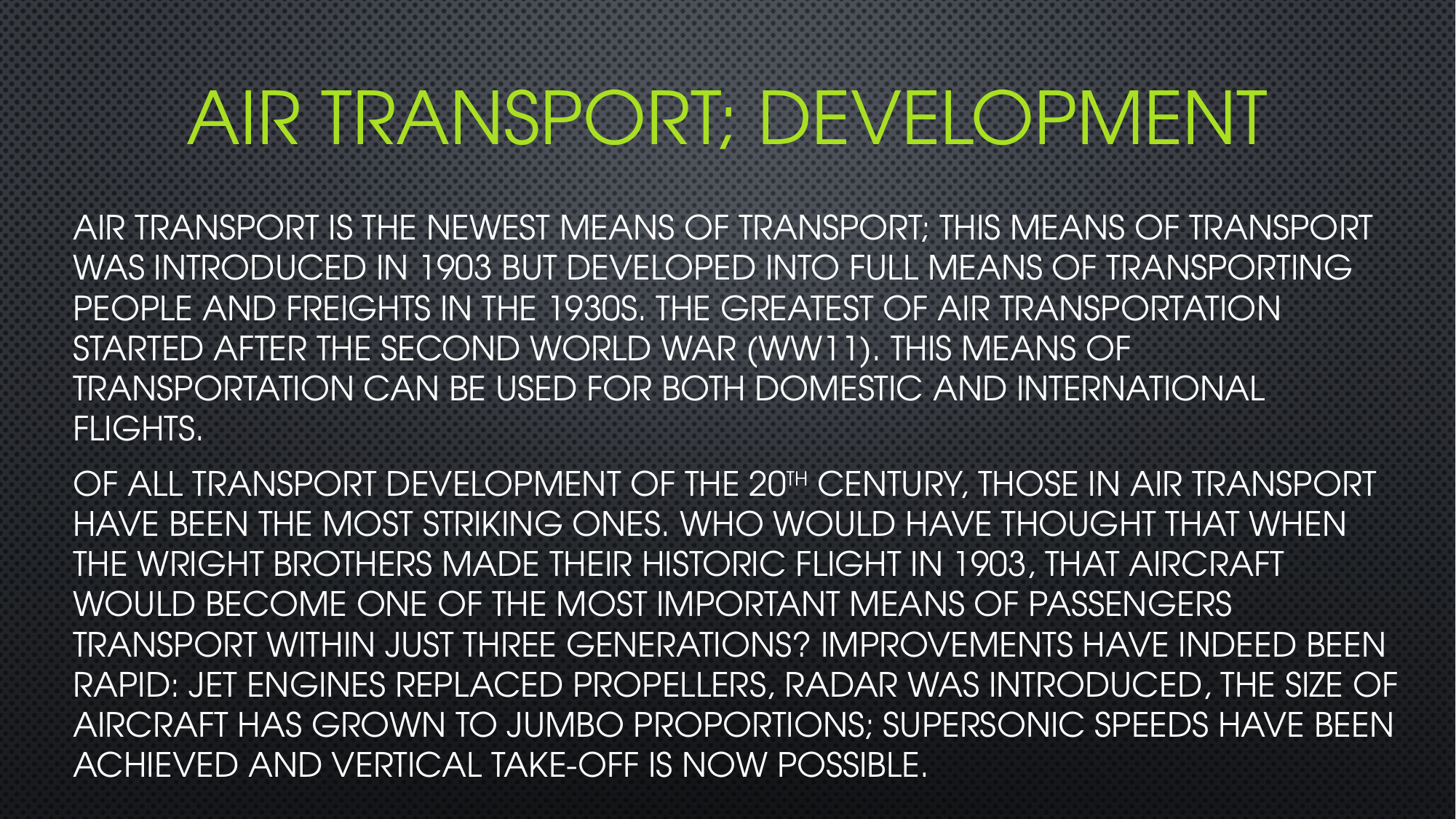

# Air transport; DEVELOPMENT
Air transport is the newest means of transport; this means of transport was introduced in 1903 but developed into full means of transporting people and freights in the 1930s. The greatest of air transportation started after the Second World War (WW11). This means of transportation can be used for both domestic and international flights.
Of all transport development of the 20th century, those in air transport have been the most striking ones. Who would have thought that when the Wright brothers made their historic flight in 1903, that aircraft would become one of the most important means of passengers transport within just three generations? Improvements have indeed been rapid: jet engines replaced propellers, radar was introduced, the size of aircraft has grown to jumbo proportions; supersonic speeds have been achieved and vertical take-off is now possible.